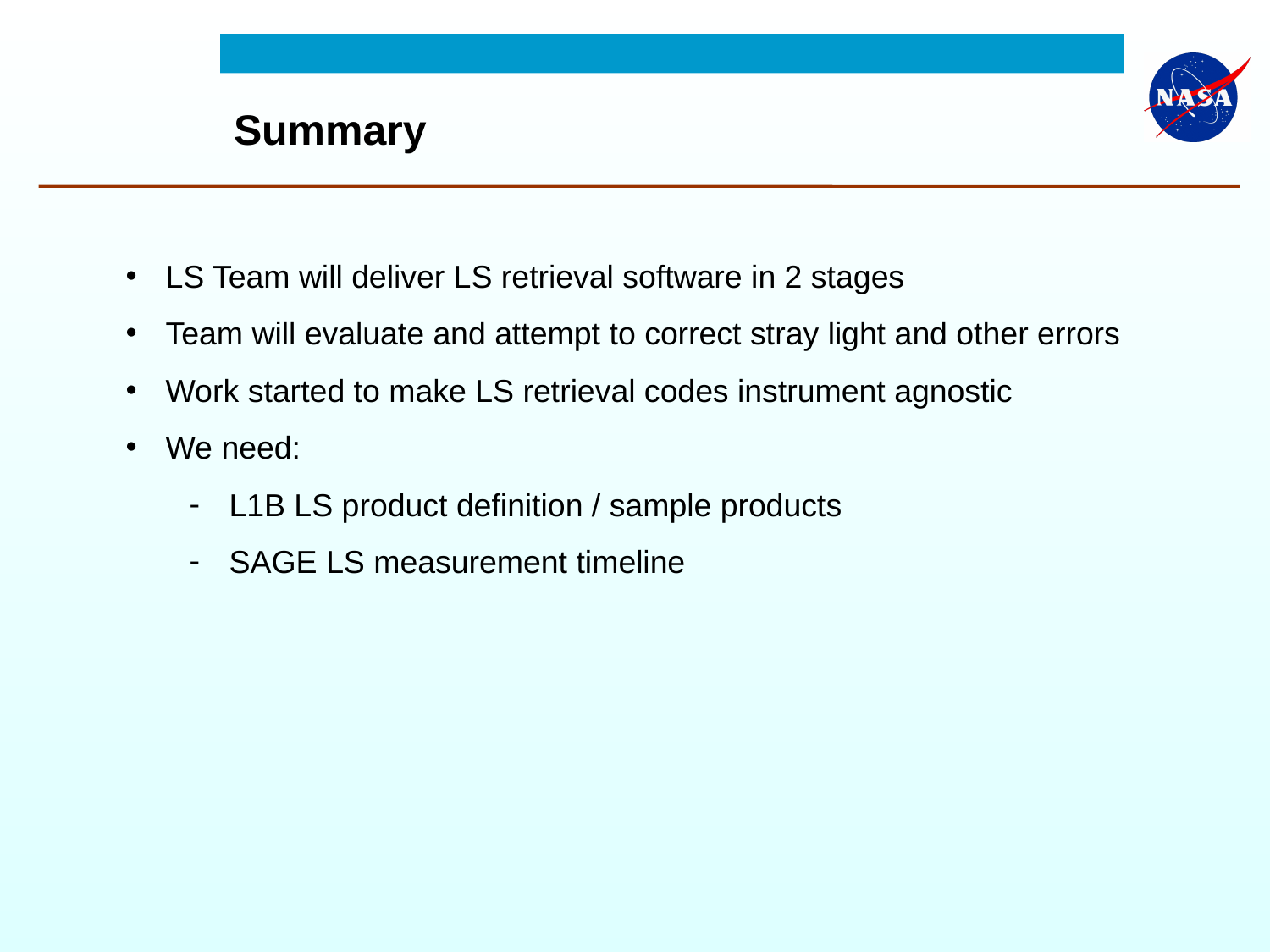

Summary
LS Team will deliver LS retrieval software in 2 stages
Team will evaluate and attempt to correct stray light and other errors
Work started to make LS retrieval codes instrument agnostic
We need:
L1B LS product definition / sample products
SAGE LS measurement timeline